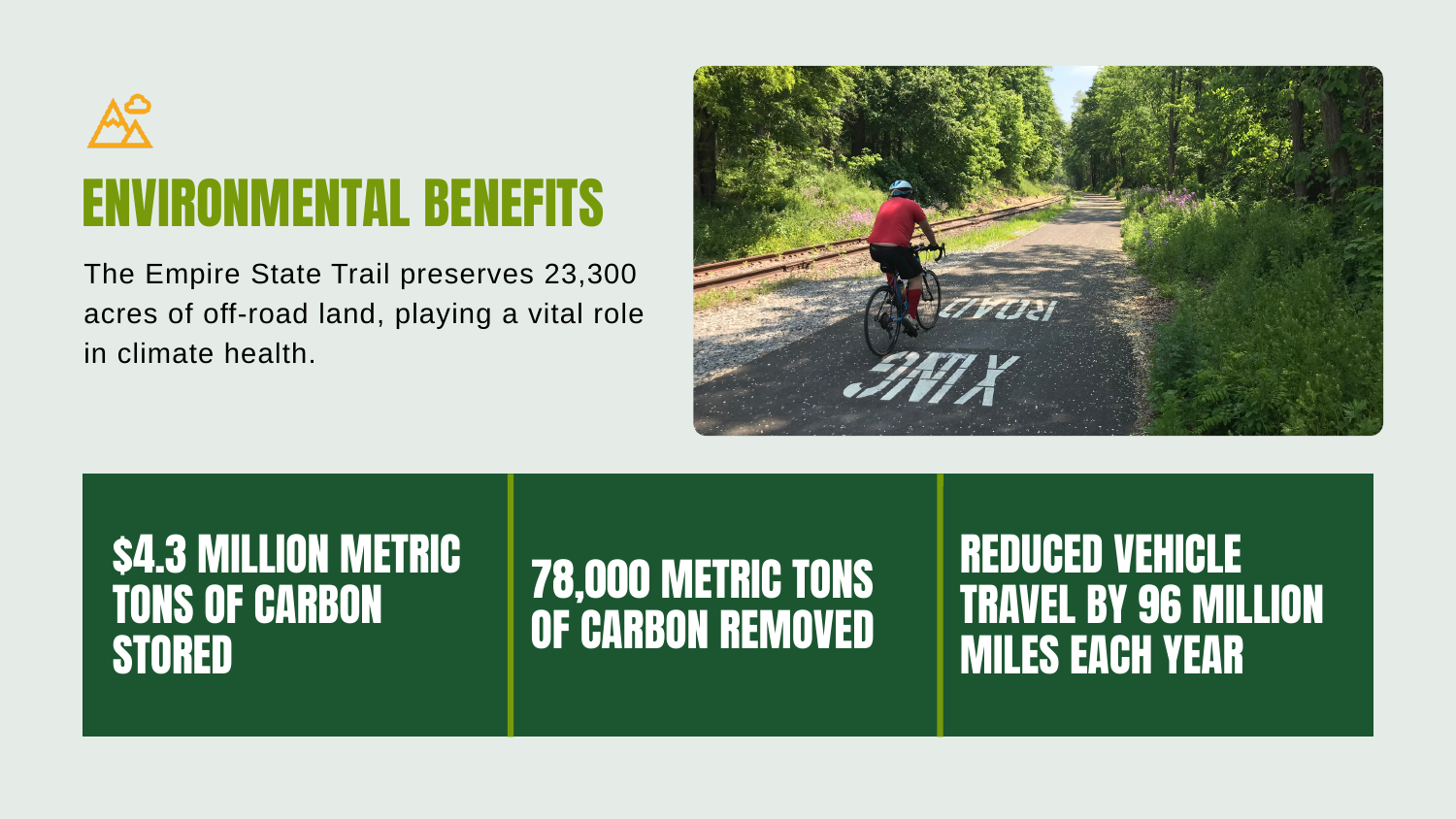

ENVIRONMENTAL BENEFITS
The Empire State Trail preserves 23,300 acres of off-road land, playing a vital role in climate health.

$4.3 MILLION METRIC TONS OF CARBON STORED
REDUCED VEHICLE TRAVEL BY 96 MILLION  MILES EACH YEAR
78,000 METRIC TONS OF CARBON REMOVED